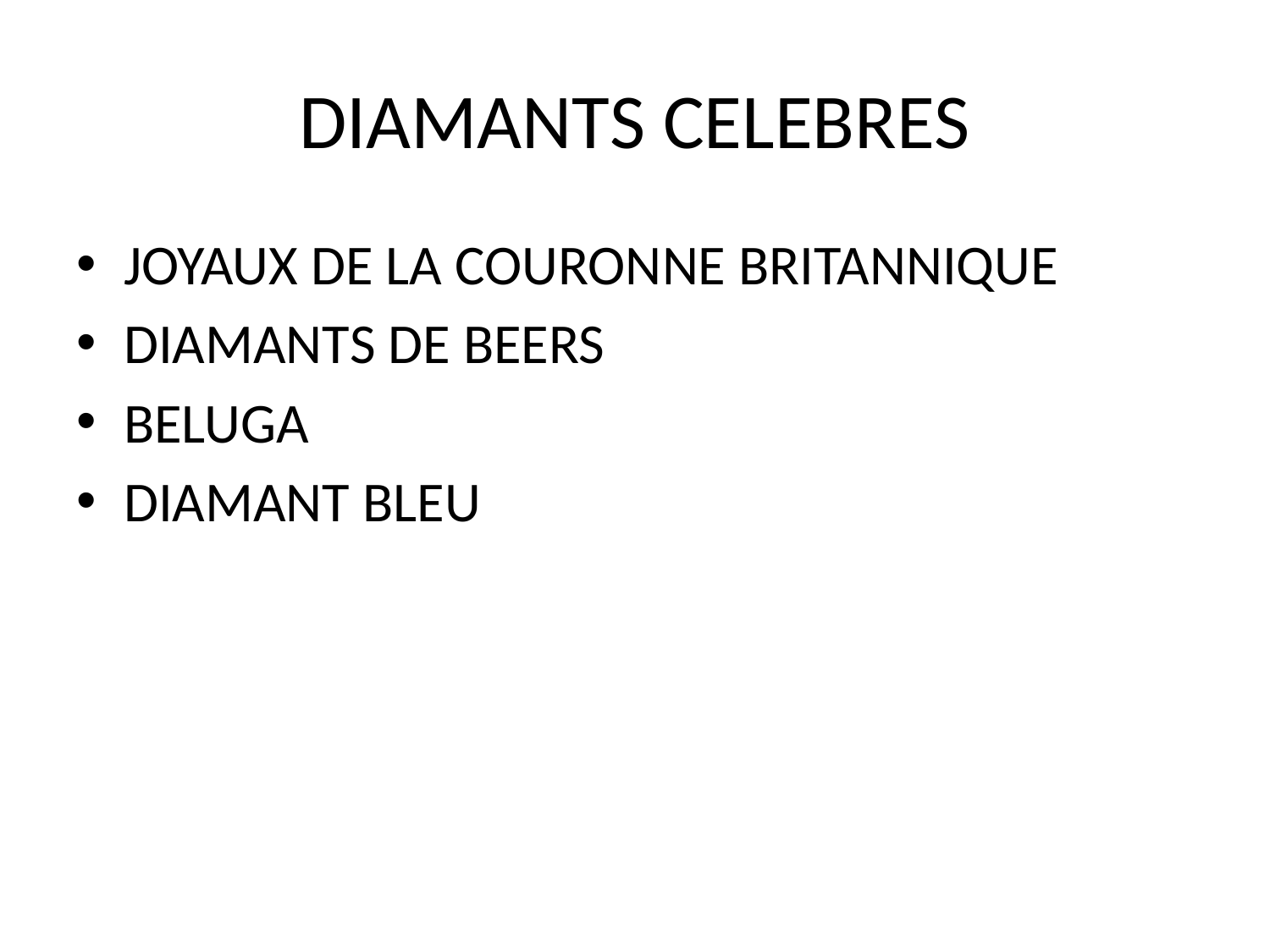

# DIAMANTS CELEBRES
JOYAUX DE LA COURONNE BRITANNIQUE
DIAMANTS DE BEERS
BELUGA
DIAMANT BLEU